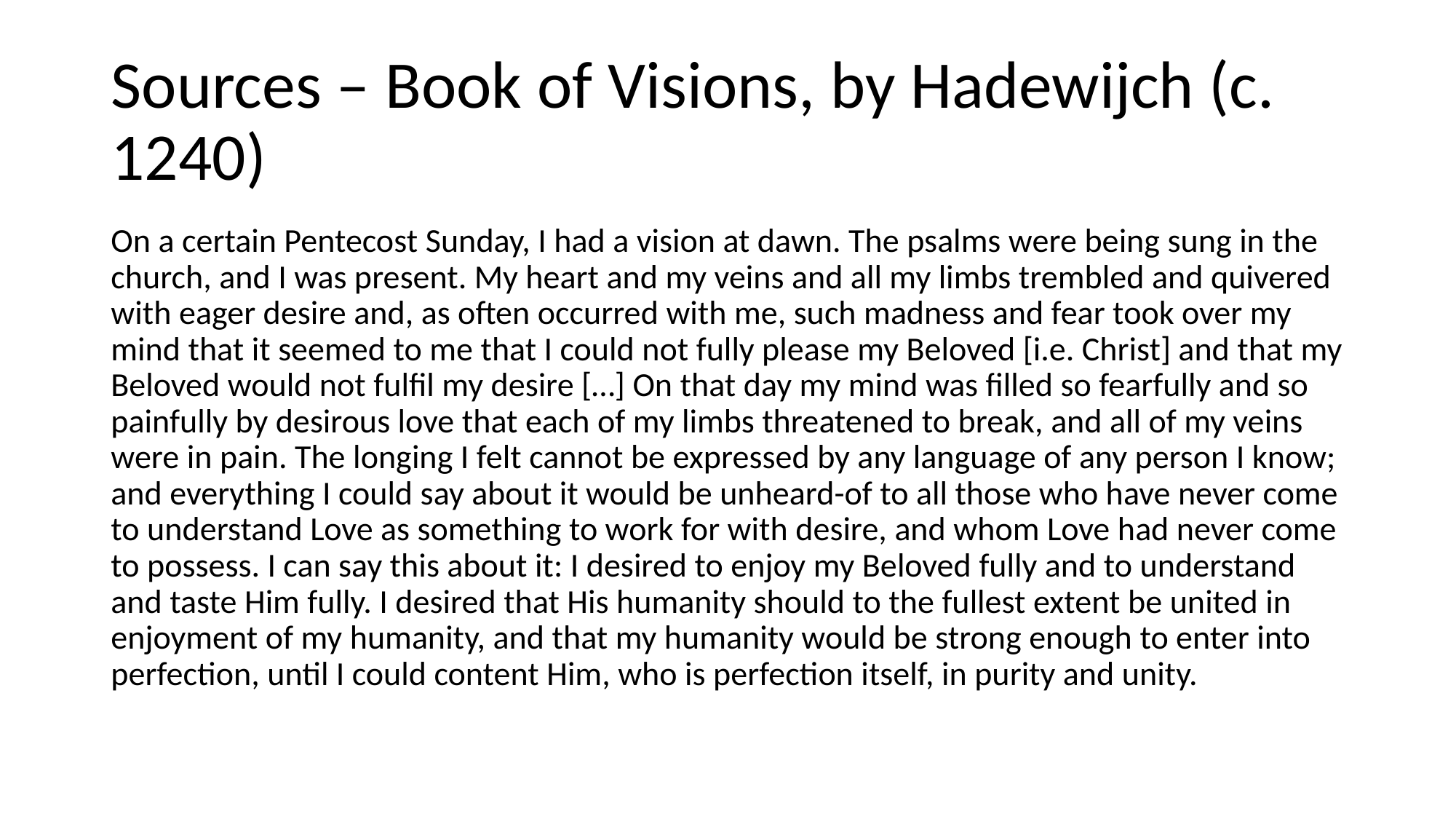

# Sources – Book of Visions, by Hadewijch (c. 1240)
On a certain Pentecost Sunday, I had a vision at dawn. The psalms were being sung in the church, and I was present. My heart and my veins and all my limbs trembled and quivered with eager desire and, as often occurred with me, such madness and fear took over my mind that it seemed to me that I could not fully please my Beloved [i.e. Christ] and that my Beloved would not fulfil my desire […] On that day my mind was filled so fearfully and so painfully by desirous love that each of my limbs threatened to break, and all of my veins were in pain. The longing I felt cannot be expressed by any language of any person I know; and everything I could say about it would be unheard-of to all those who have never come to understand Love as something to work for with desire, and whom Love had never come to possess. I can say this about it: I desired to enjoy my Beloved fully and to understand and taste Him fully. I desired that His humanity should to the fullest extent be united in enjoyment of my humanity, and that my humanity would be strong enough to enter into perfection, until I could content Him, who is perfection itself, in purity and unity.